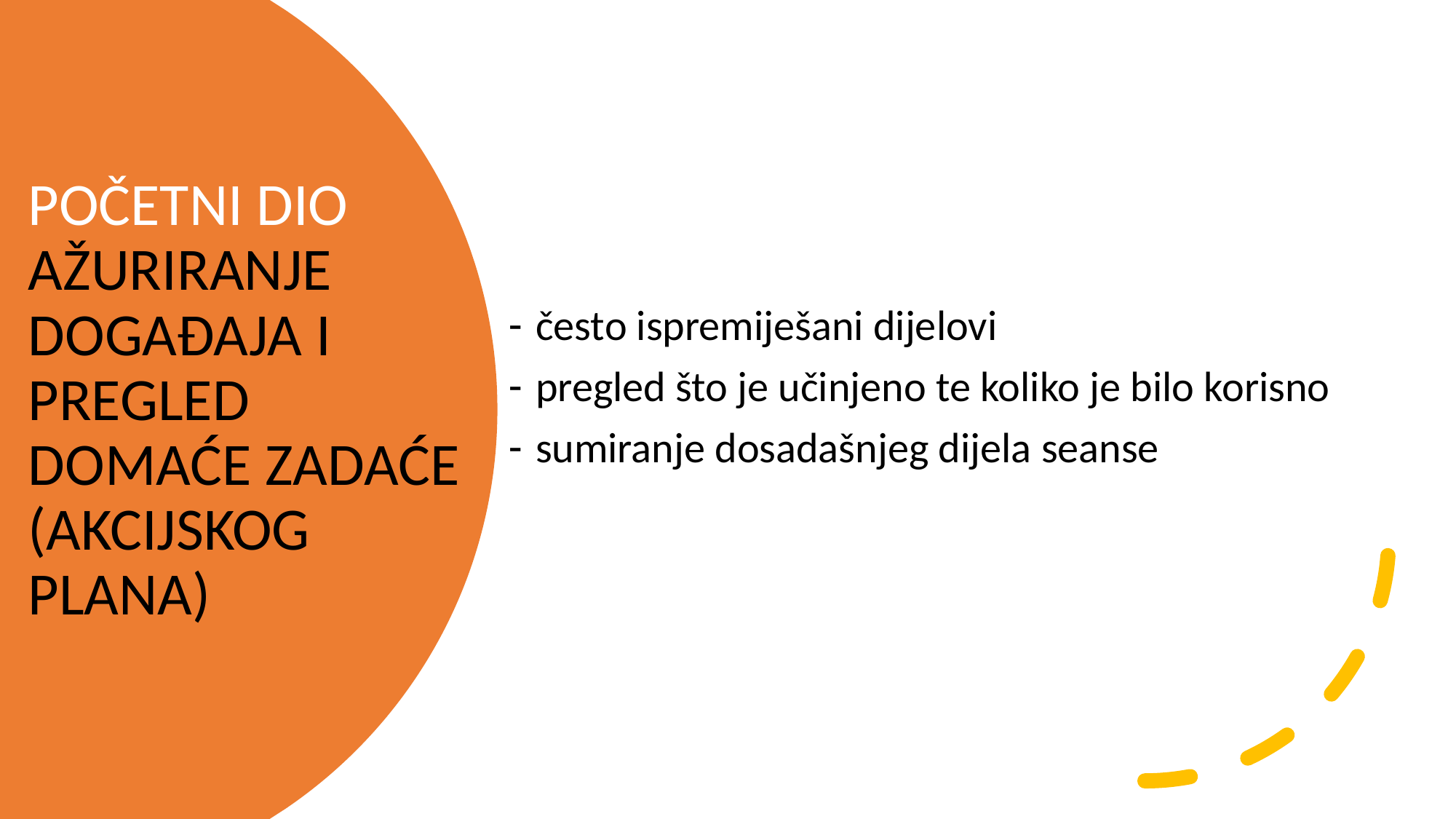

često ispremiješani dijelovi
pregled što je učinjeno te koliko je bilo korisno
sumiranje dosadašnjeg dijela seanse

# POČETNI DIO AŽURIRANJE DOGAĐAJA I PREGLED DOMAĆE ZADAĆE (AKCIJSKOG PLANA)